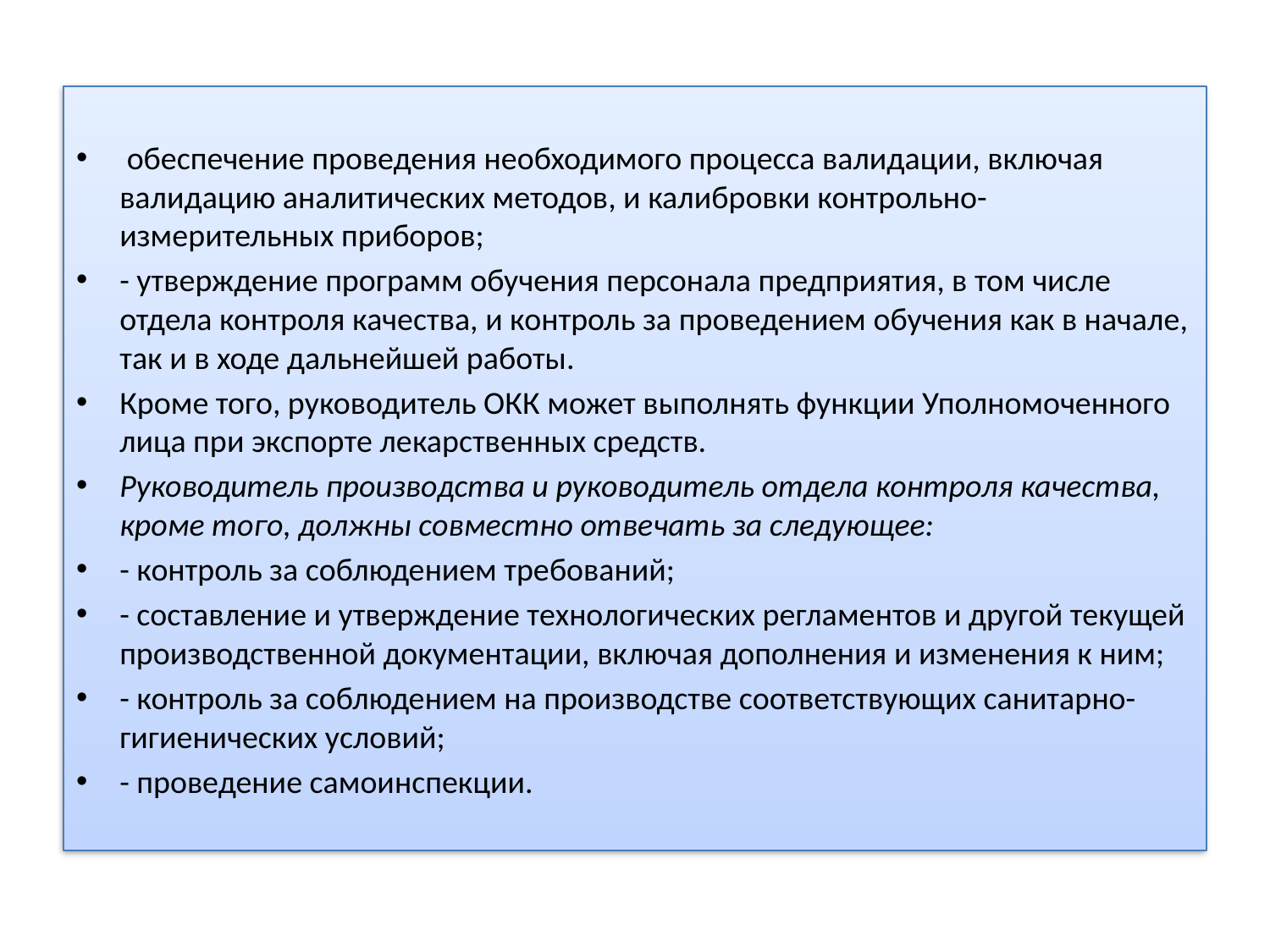

обеспечение проведения необходимого процесса валидации, включая валидацию аналитических методов, и калибровки контрольно-измерительных приборов;
- утверждение программ обучения персонала предприятия, в том числе отдела контроля качества, и контроль за проведением обучения как в начале, так и в ходе дальнейшей работы.
Кроме того, руководитель ОКК может выполнять функции Уполномоченного лица при экспорте лекарственных средств.
Руководитель производства и руководитель отдела контроля качества, кроме того, должны совместно отвечать за следующее:
- контроль за соблюдением требований;
- составление и утверждение технологических регламентов и другой текущей производственной документации, включая дополнения и изменения к ним;
- контроль за соблюдением на производстве соответствующих санитарно-гигиенических условий;
- проведение самоинспекции.